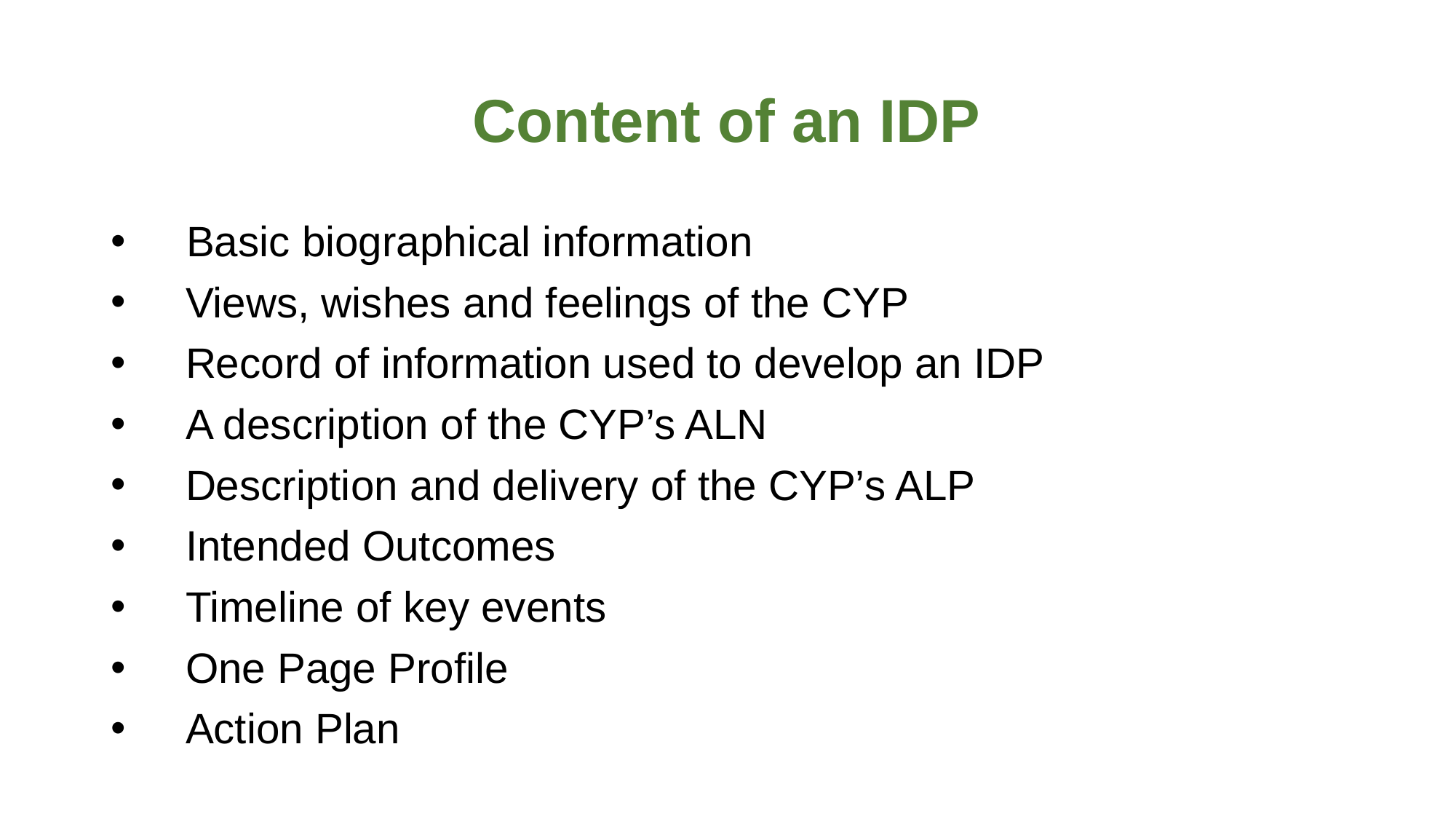

# Content of an IDP

     Basic biographical information
    Views, wishes and feelings of the CYP
    Record of information used to develop an IDP
    A description of the CYP’s ALN
    Description and delivery of the CYP’s ALP
    Intended Outcomes
    Timeline of key events
    One Page Profile
    Action Plan